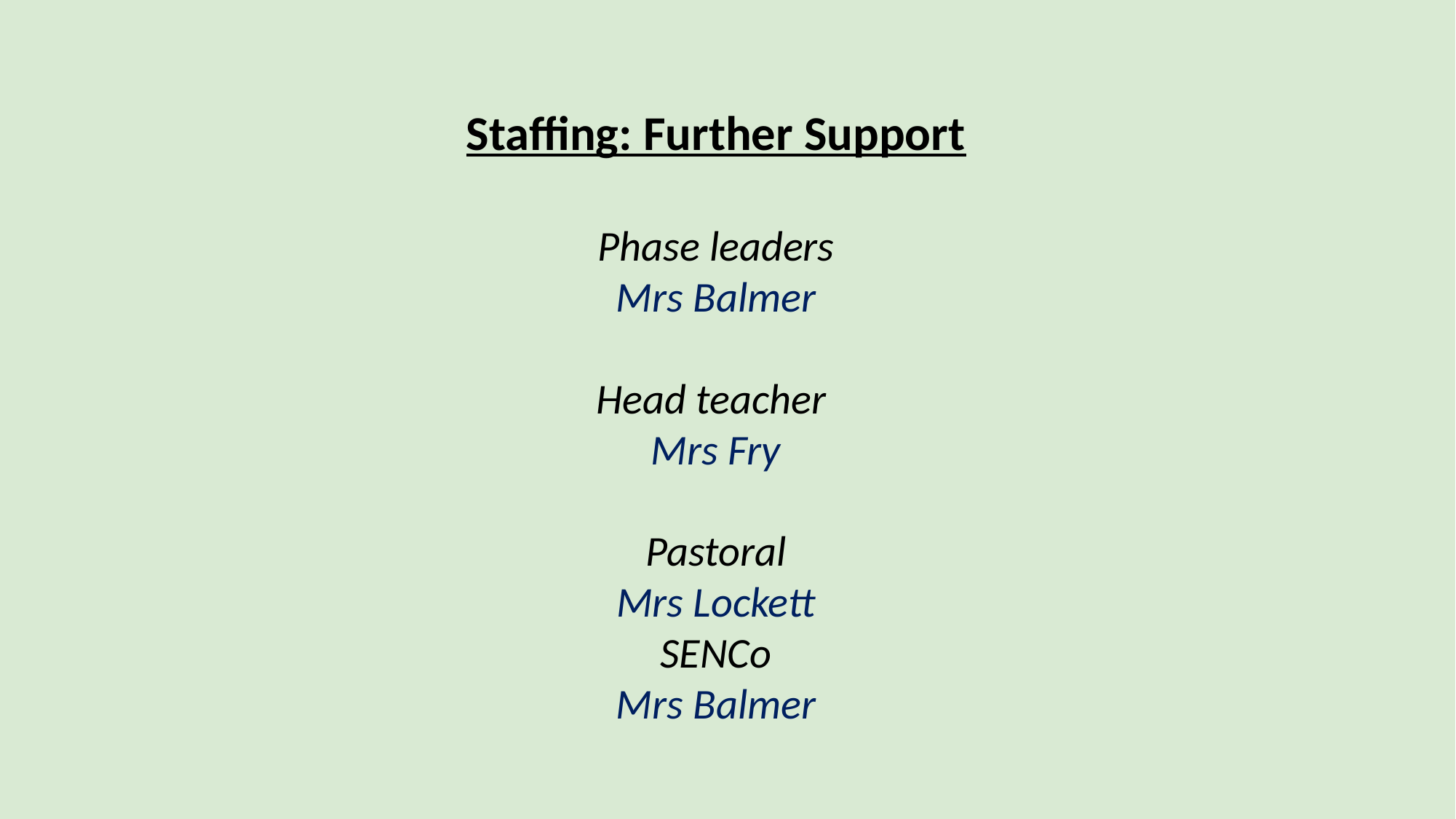

Staffing: Further Support

Phase leaders
Mrs Balmer

Head teacher
Mrs Fry

Pastoral
Mrs Lockett
SENCo
Mrs Balmer